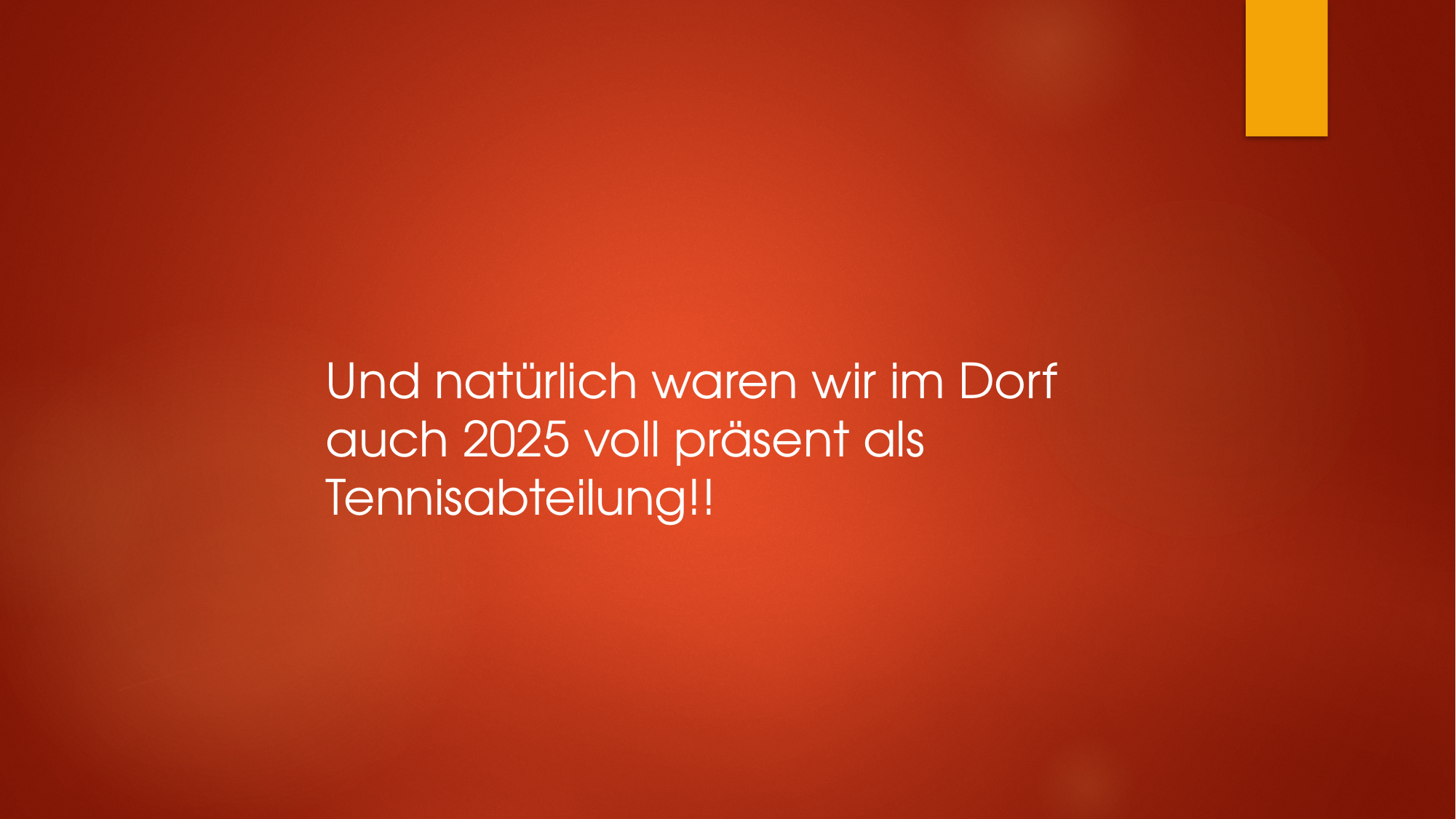

Und natürlich waren wir im Dorf auch 2025 voll präsent als Tennisabteilung!!